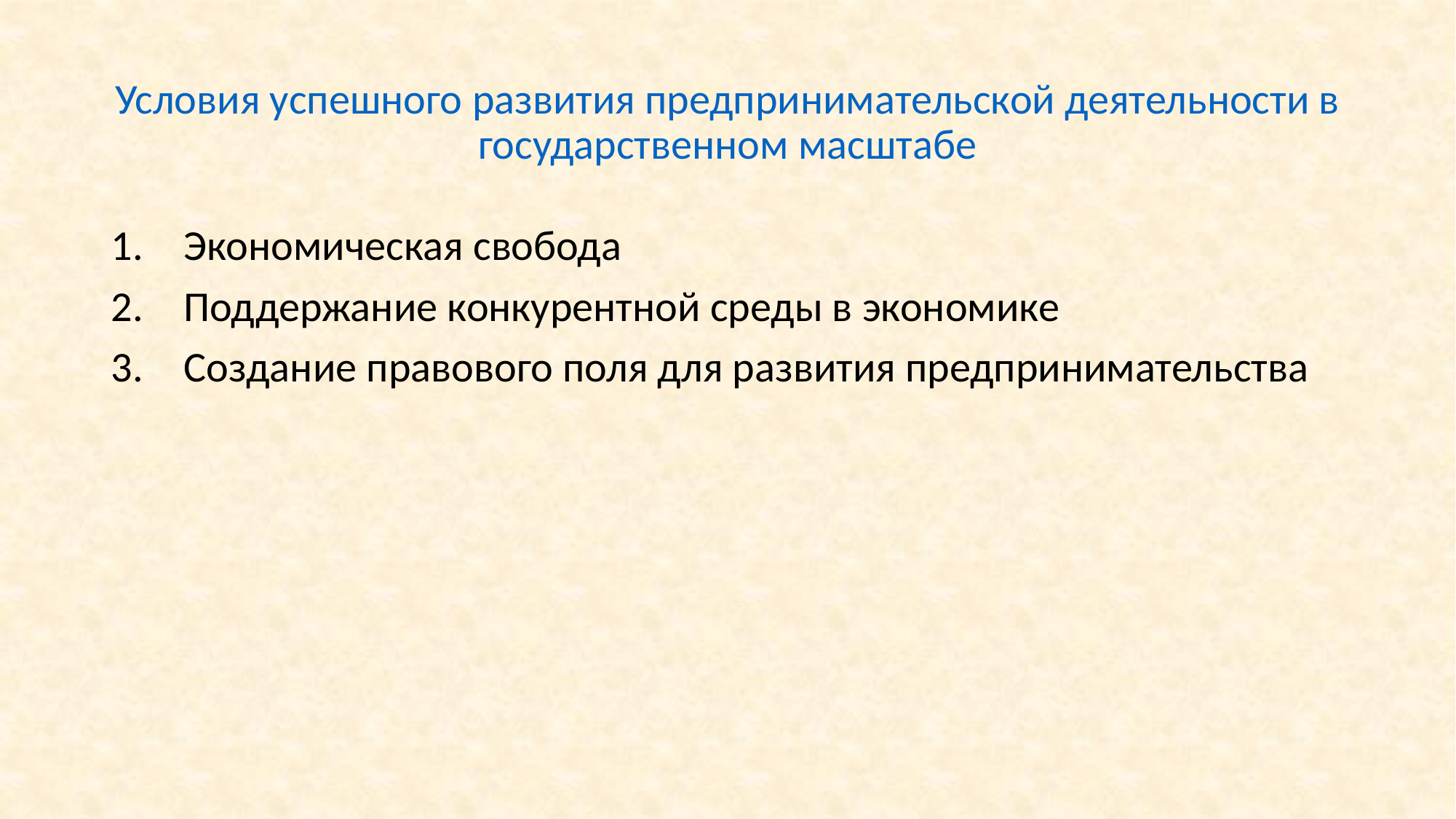

# Условия успешного развития предпринимательской деятельности в государственном масштабе
Экономическая свобода
Поддержание конкурентной среды в экономике
Создание правового поля для развития предпринимательства